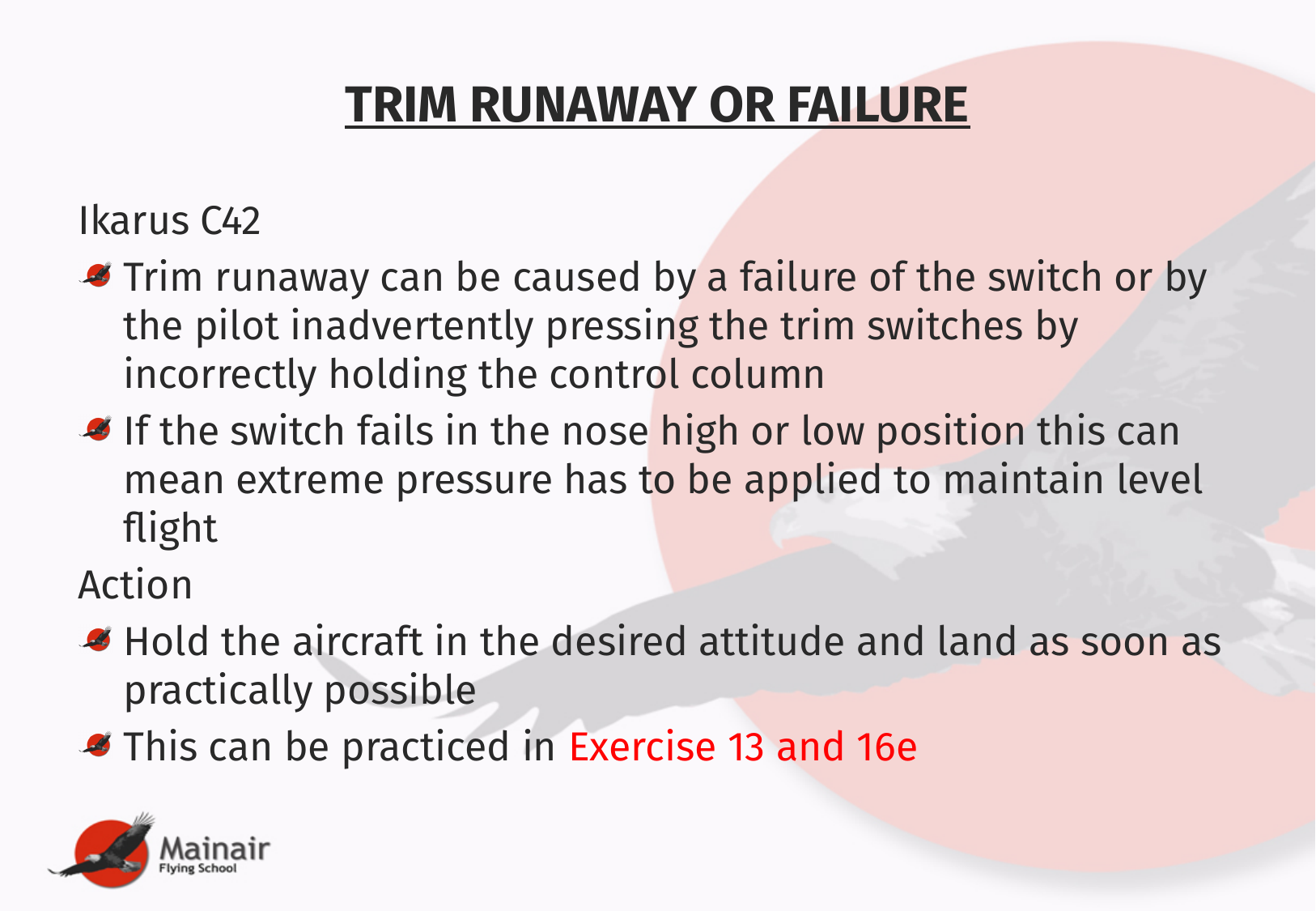

# TRIM RUNAWAY OR FAILURE
Ikarus C42
Trim runaway can be caused by a failure of the switch or by the pilot inadvertently pressing the trim switches by incorrectly holding the control column
If the switch fails in the nose high or low position this can mean extreme pressure has to be applied to maintain level flight
Action
Hold the aircraft in the desired attitude and land as soon as practically possible
This can be practiced in Exercise 13 and 16e